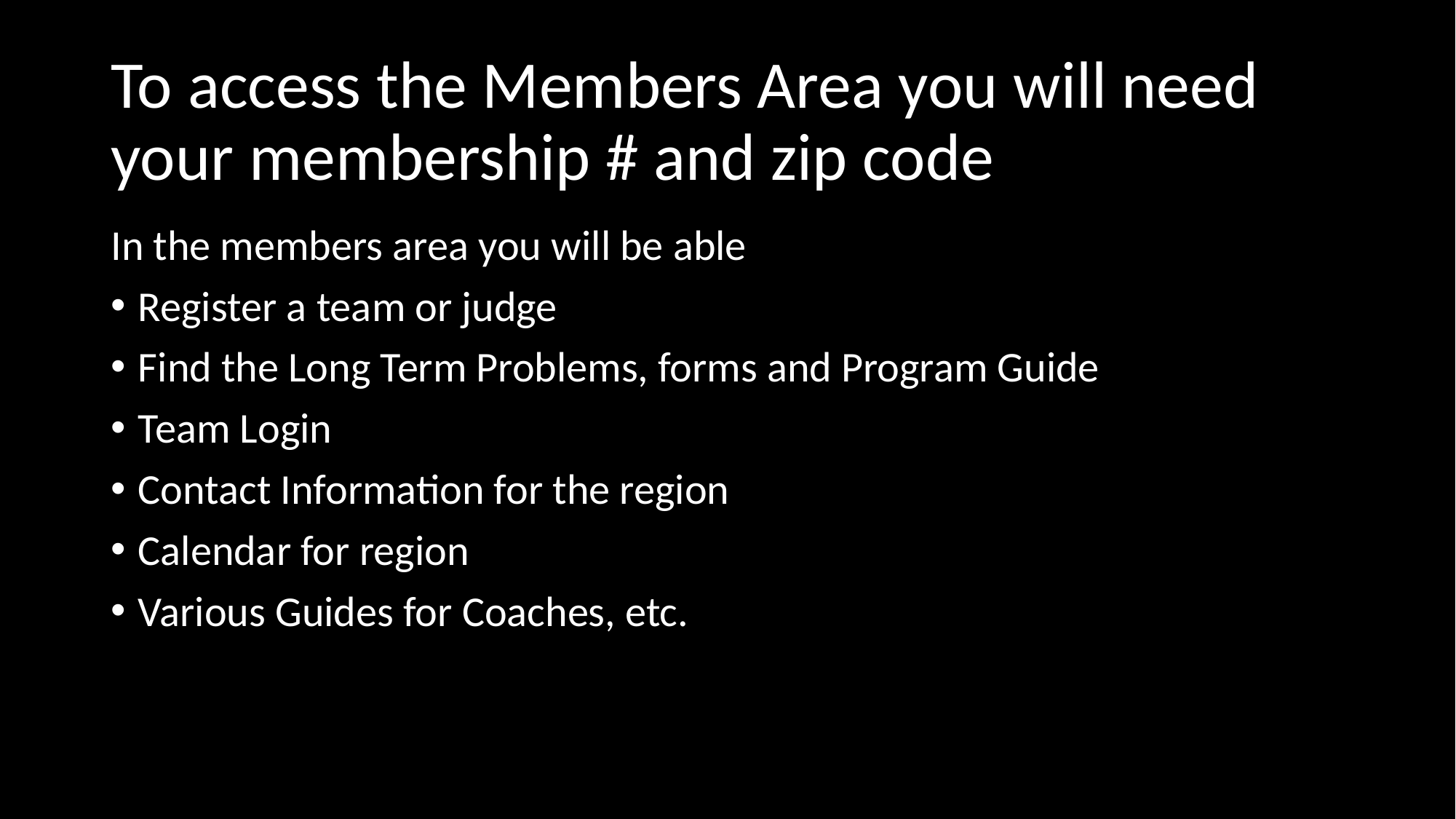

# To access the Members Area you will need your membership # and zip code
In the members area you will be able
Register a team or judge
Find the Long Term Problems, forms and Program Guide
Team Login
Contact Information for the region
Calendar for region
Various Guides for Coaches, etc.